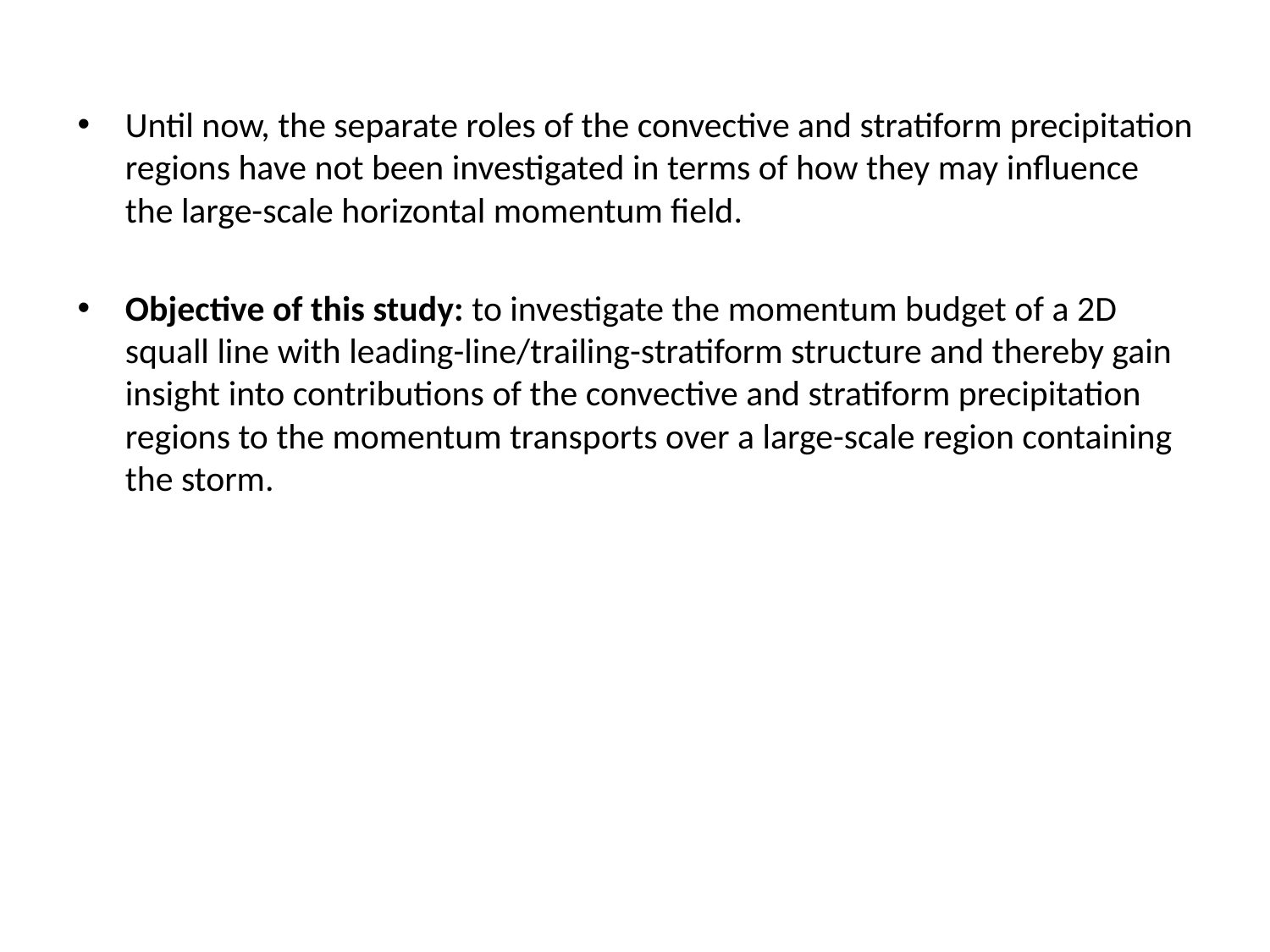

Until now, the separate roles of the convective and stratiform precipitation regions have not been investigated in terms of how they may influence the large-scale horizontal momentum field.

Objective of this study: to investigate the momentum budget of a 2D squall line with leading-line/trailing-stratiform structure and thereby gain insight into contributions of the convective and stratiform precipitation regions to the momentum transports over a large-scale region containing the storm.